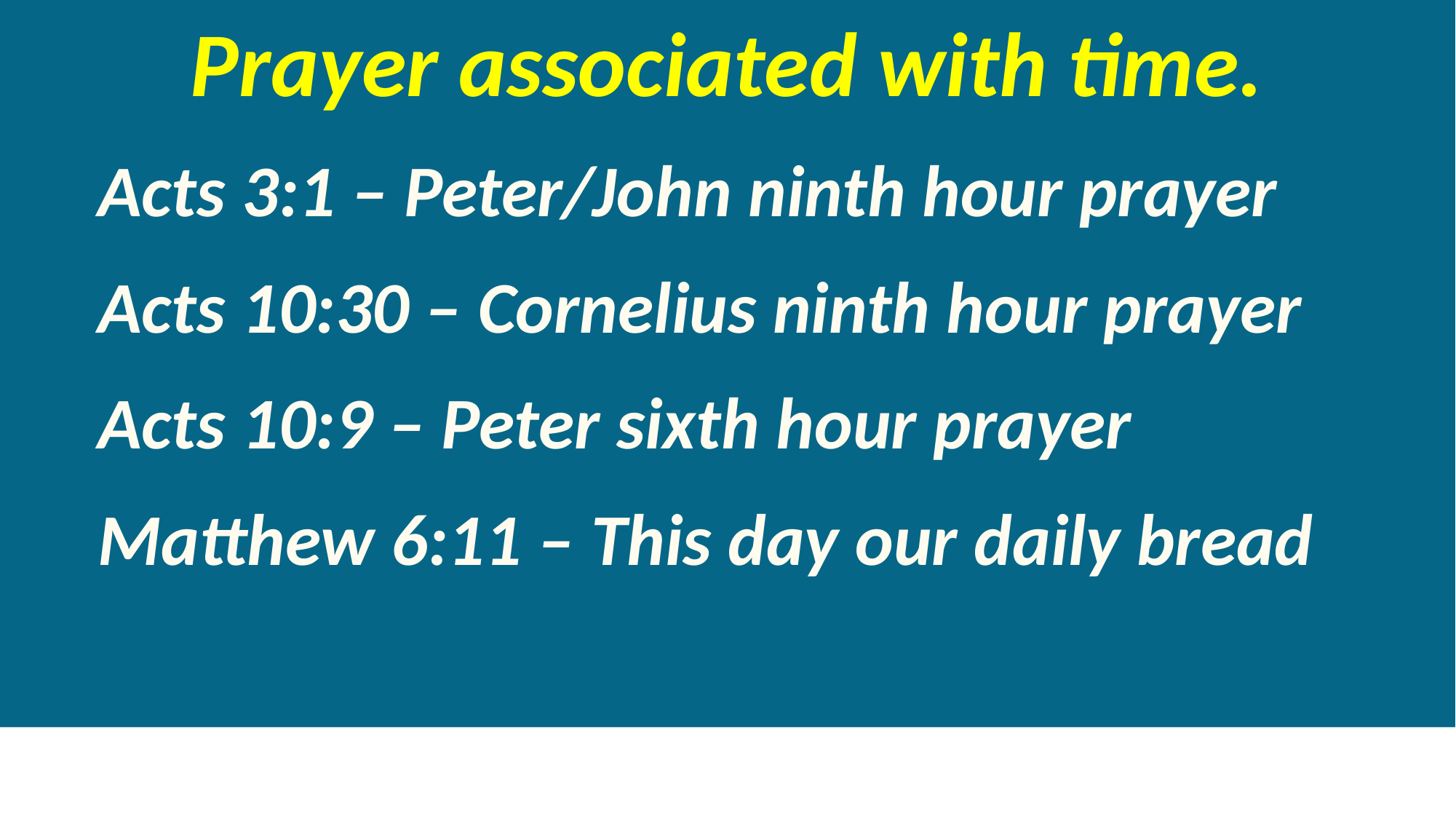

Prayer associated with time.

Acts 3:1 – Peter/John ninth hour prayer

Acts 10:30 – Cornelius ninth hour prayer

Acts 10:9 – Peter sixth hour prayer

Matthew 6:11 – This day our daily bread